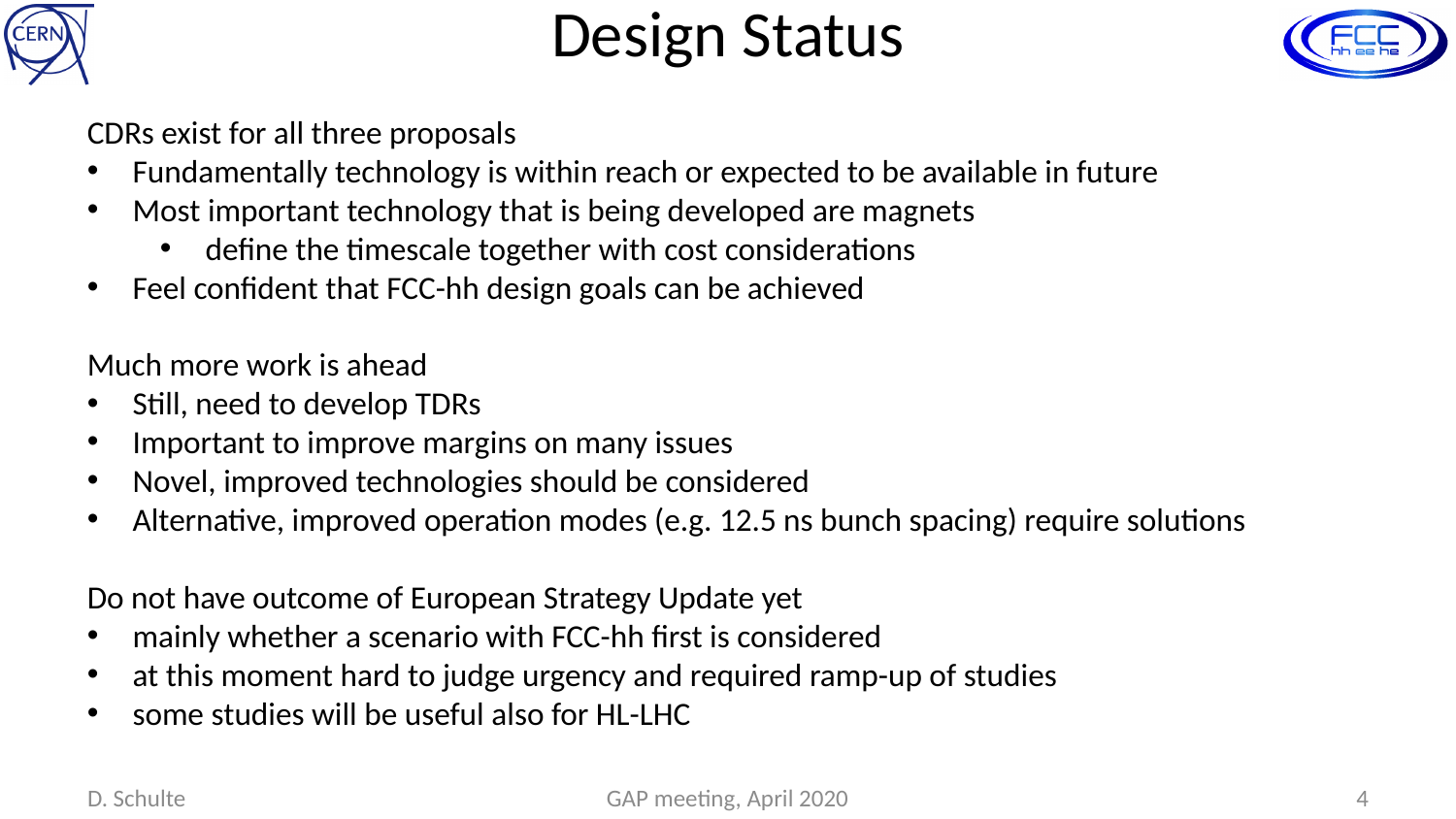

# Design Status
CDRs exist for all three proposals
Fundamentally technology is within reach or expected to be available in future
Most important technology that is being developed are magnets
define the timescale together with cost considerations
Feel confident that FCC-hh design goals can be achieved

Much more work is ahead
Still, need to develop TDRs
Important to improve margins on many issues
Novel, improved technologies should be considered
Alternative, improved operation modes (e.g. 12.5 ns bunch spacing) require solutions

Do not have outcome of European Strategy Update yet
mainly whether a scenario with FCC-hh first is considered
at this moment hard to judge urgency and required ramp-up of studies
some studies will be useful also for HL-LHC
D. Schulte
GAP meeting, April 2020
4